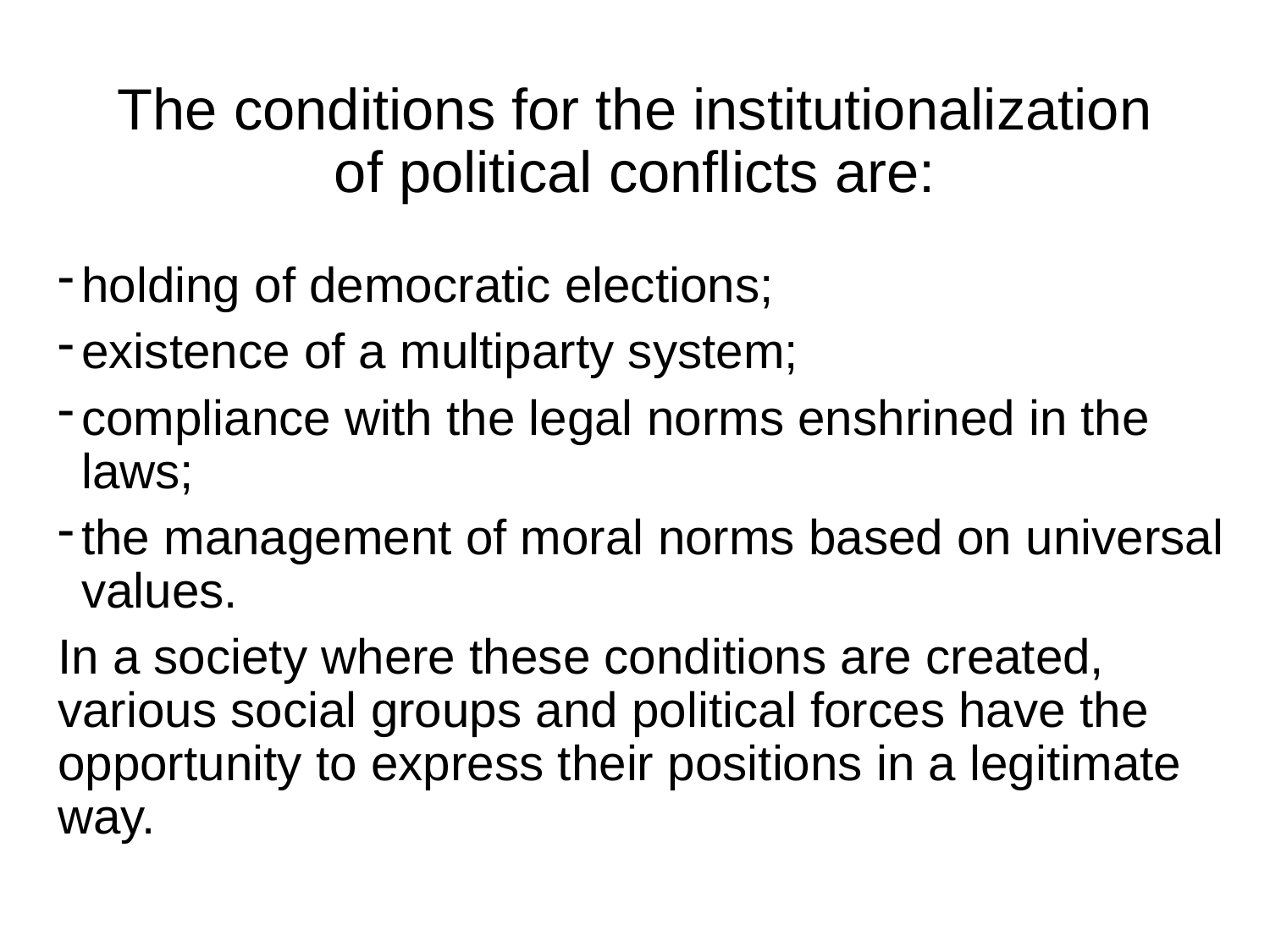

# The conditions for the institutionalization of political conflicts are:
holding of democratic elections;
existence of a multiparty system;
compliance with the legal norms enshrined in the laws;
the management of moral norms based on universal values.
In a society where these conditions are created, various social groups and political forces have the opportunity to express their positions in a legitimate way.